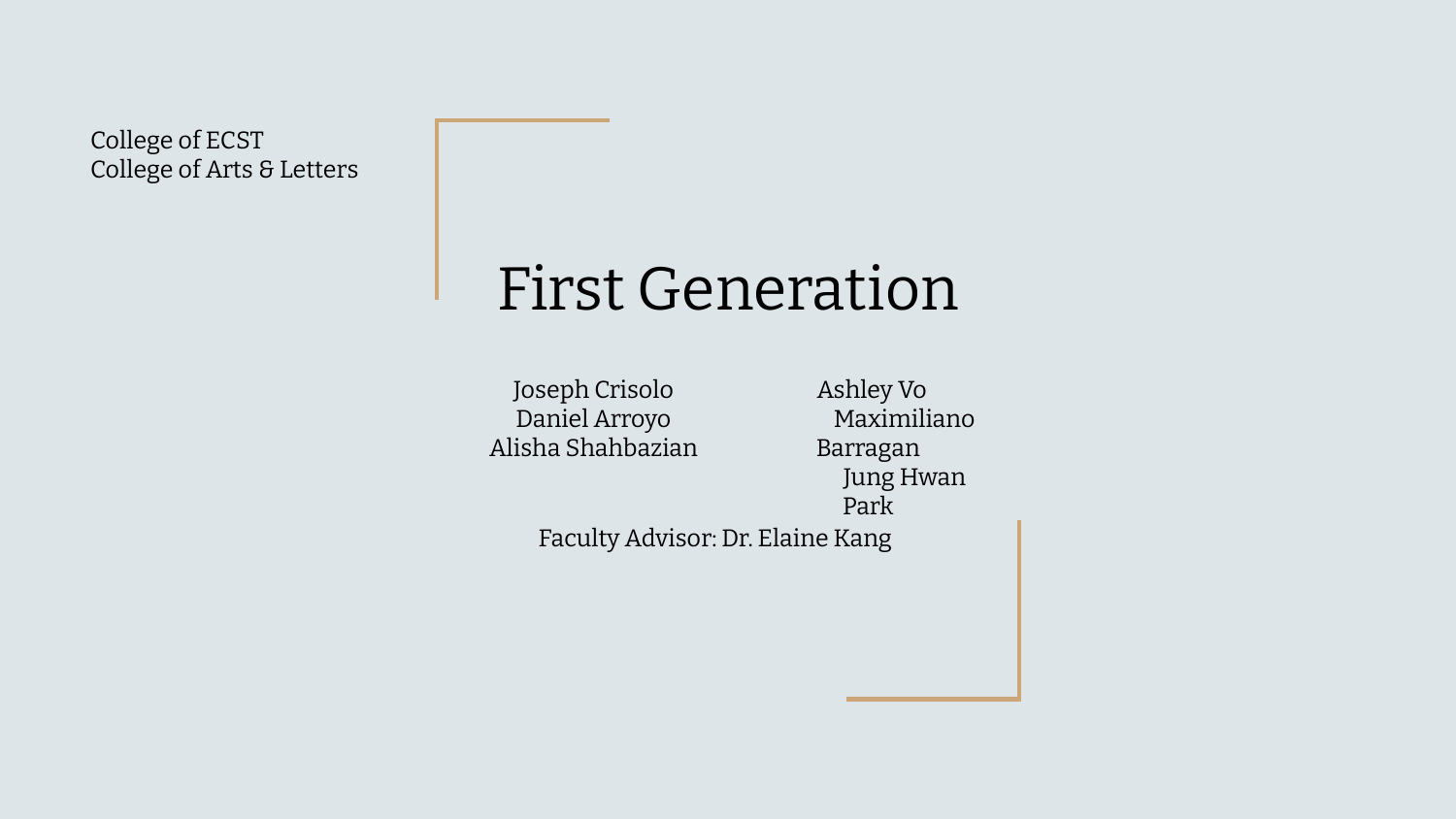

College of ECST
College of Arts & Letters

# First Generation
Joseph Crisolo
Daniel Arroyo
Alisha Shahbazian

Ashley Vo
Maximiliano Barragan
Jung Hwan Park
Faculty Advisor: Dr. Elaine Kang